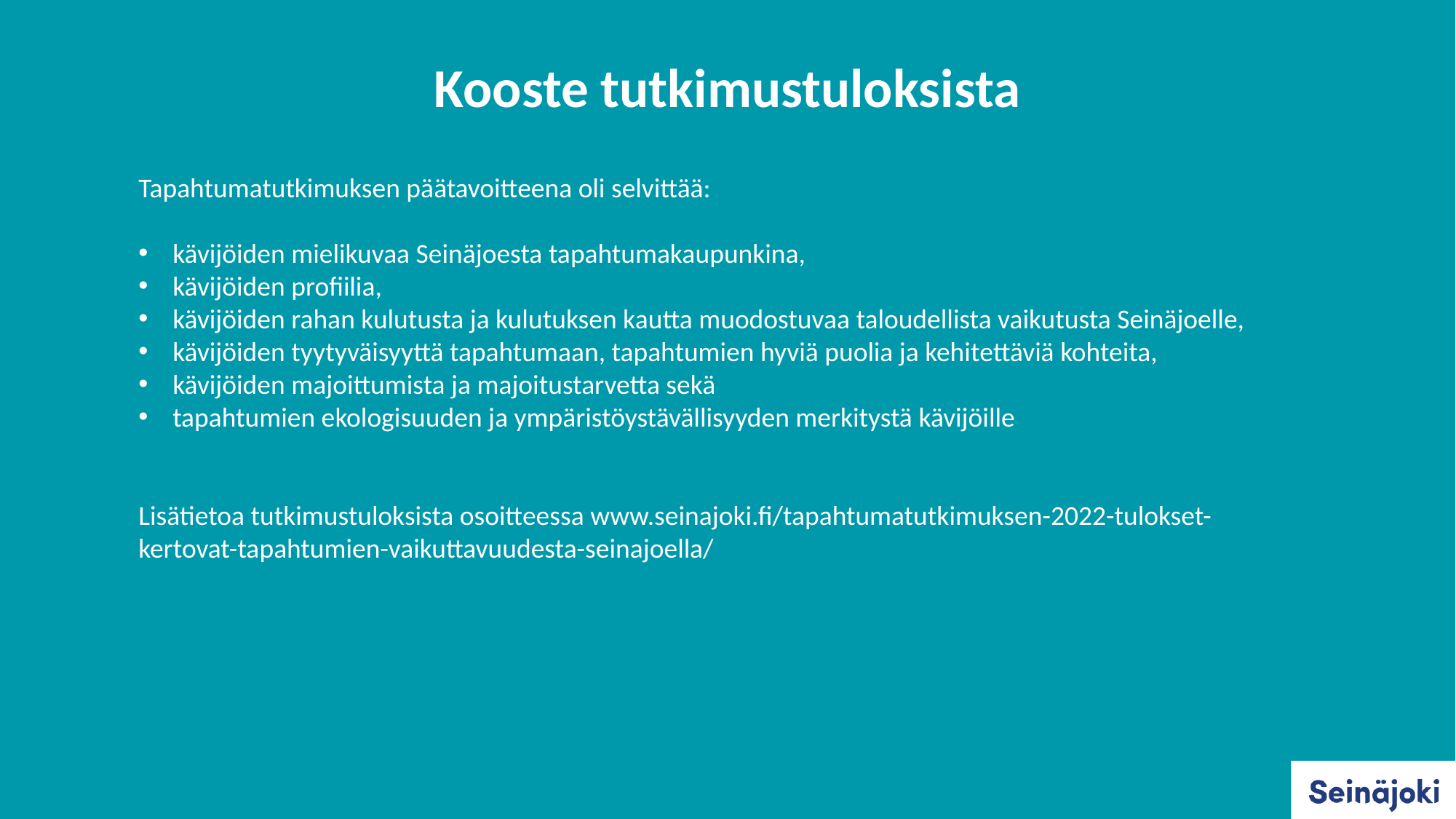

Kooste tutkimustuloksista

Tapahtumatutkimuksen päätavoitteena oli selvittää:

kävijöiden mielikuvaa Seinäjoesta tapahtumakaupunkina,
kävijöiden profiilia,
kävijöiden rahan kulutusta ja kulutuksen kautta muodostuvaa taloudellista vaikutusta Seinäjoelle,
kävijöiden tyytyväisyyttä tapahtumaan, tapahtumien hyviä puolia ja kehitettäviä kohteita,
kävijöiden majoittumista ja majoitustarvetta sekä
tapahtumien ekologisuuden ja ympäristöystävällisyyden merkitystä kävijöille

Lisätietoa tutkimustuloksista osoitteessa www.seinajoki.fi/tapahtumatutkimuksen-2022-tulokset-kertovat-tapahtumien-vaikuttavuudesta-seinajoella/